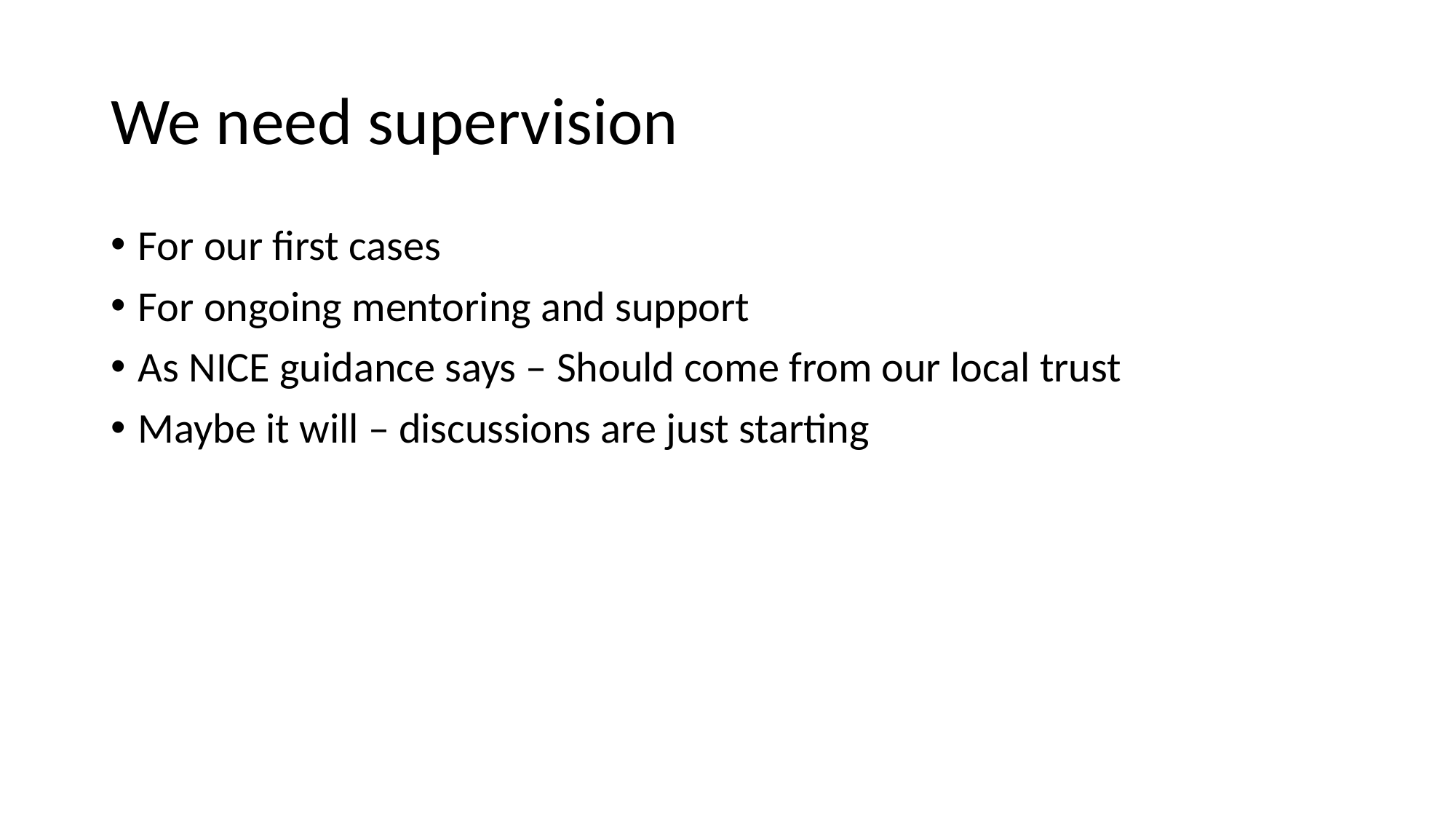

# We need supervision
For our first cases
For ongoing mentoring and support
As NICE guidance says – Should come from our local trust
Maybe it will – discussions are just starting